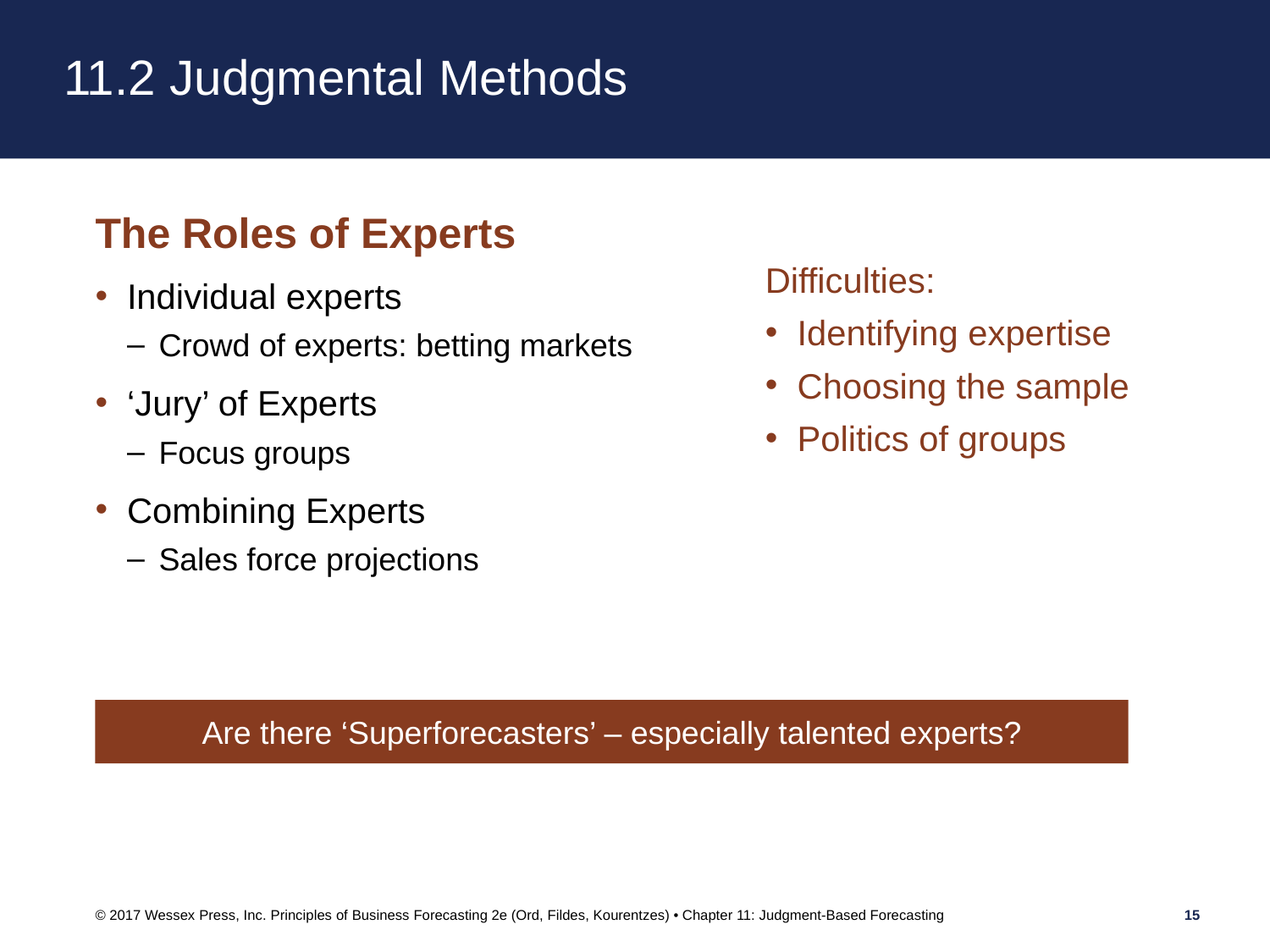

# 11.2 Judgmental Methods
The Roles of Experts
Individual experts
Crowd of experts: betting markets
‘Jury’ of Experts
Focus groups
Combining Experts
Sales force projections
Difficulties:
Identifying expertise
Choosing the sample
Politics of groups
Are there ‘Superforecasters’ – especially talented experts?
© 2017 Wessex Press, Inc. Principles of Business Forecasting 2e (Ord, Fildes, Kourentzes) • Chapter 11: Judgment-Based Forecasting
15